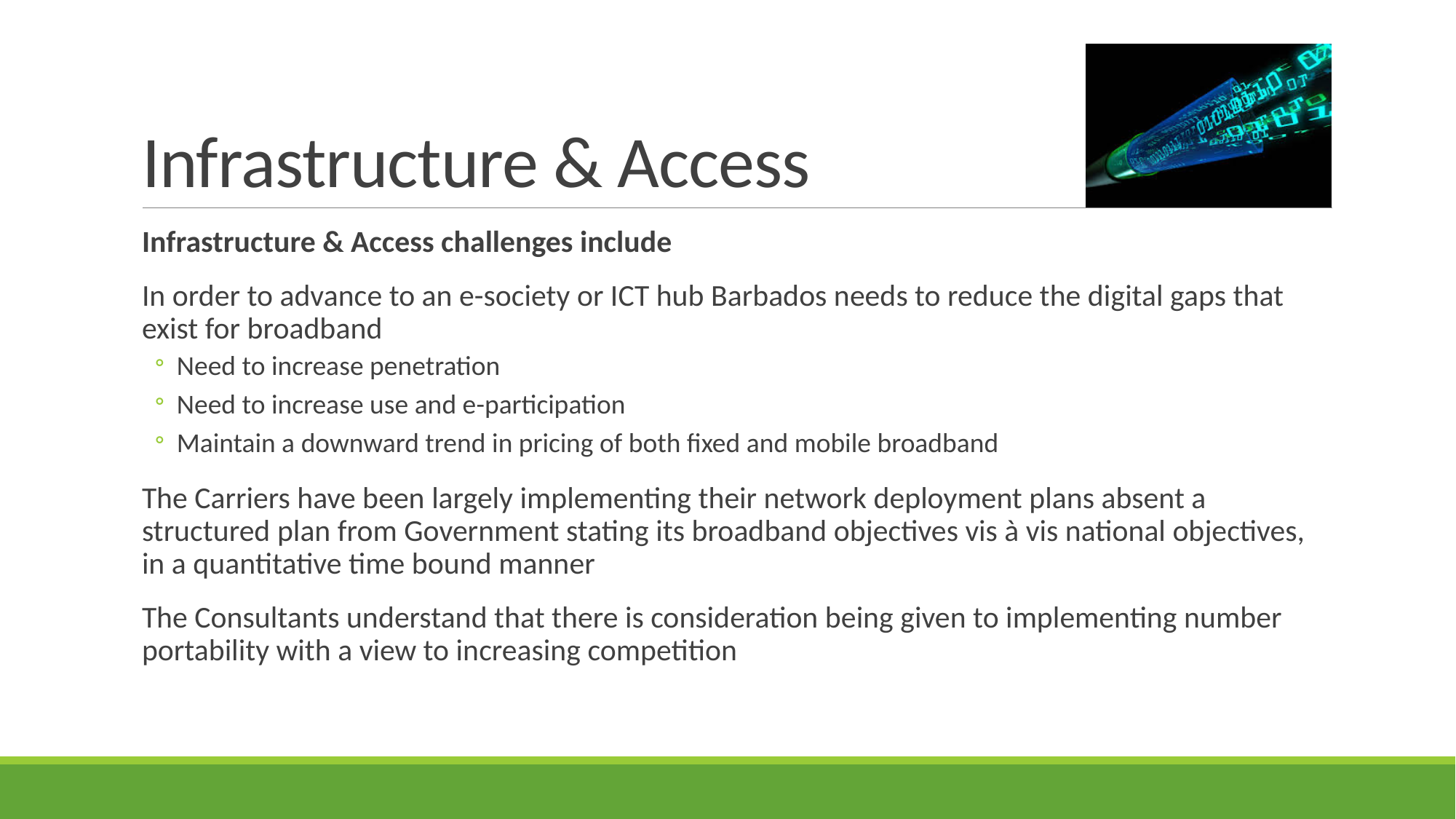

# Infrastructure & Access
Infrastructure & Access challenges include
In order to advance to an e-society or ICT hub Barbados needs to reduce the digital gaps that exist for broadband
Need to increase penetration
Need to increase use and e-participation
Maintain a downward trend in pricing of both fixed and mobile broadband
The Carriers have been largely implementing their network deployment plans absent a structured plan from Government stating its broadband objectives vis à vis national objectives, in a quantitative time bound manner
The Consultants understand that there is consideration being given to implementing number portability with a view to increasing competition